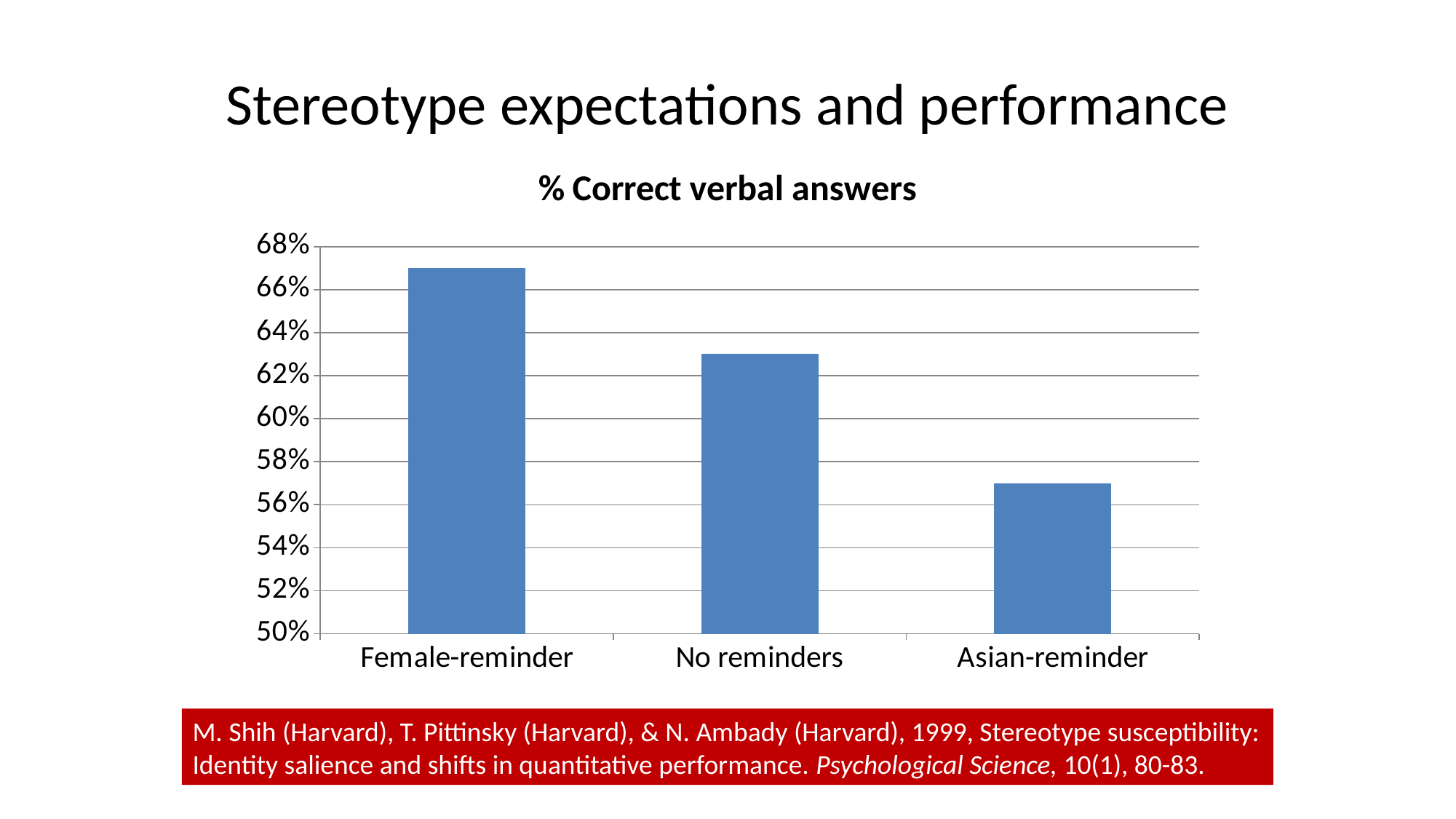

# Stereotype expectations and performance

### Chart:

| Category | % Correct verbal answers |
|---|---|
| Female-reminder | 0.6700000000000021 |
| No reminders | 0.6300000000000019 |
| Asian-reminder | 0.57 |
M. Shih (Harvard), T. Pittinsky (Harvard), & N. Ambady (Harvard), 1999, Stereotype susceptibility: Identity salience and shifts in quantitative performance. Psychological Science, 10(1), 80-83.